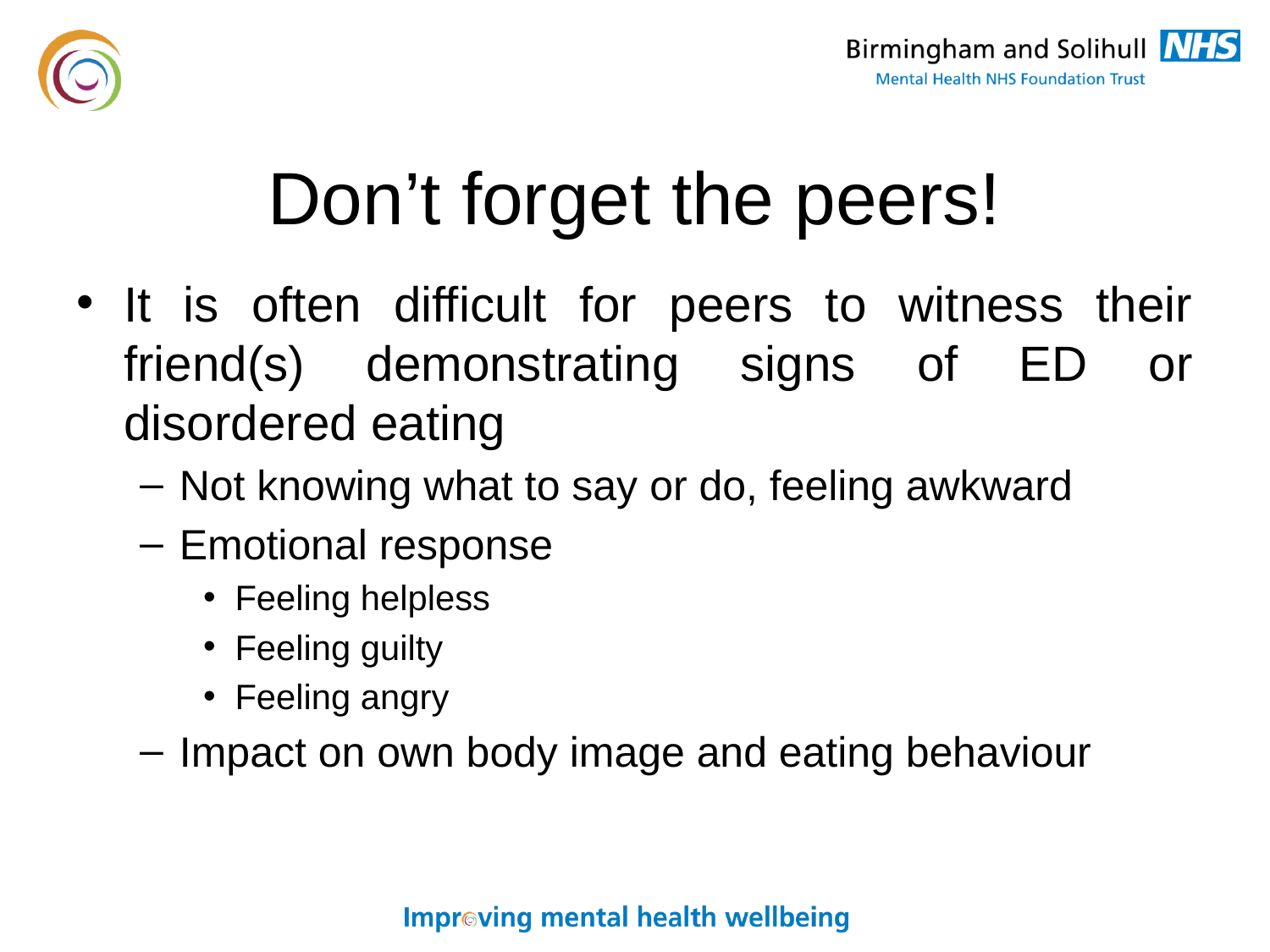

# Don’t forget the peers!
It is often difficult for peers to witness their friend(s) demonstrating signs of ED or disordered eating
Not knowing what to say or do, feeling awkward
Emotional response
Feeling helpless
Feeling guilty
Feeling angry
Impact on own body image and eating behaviour